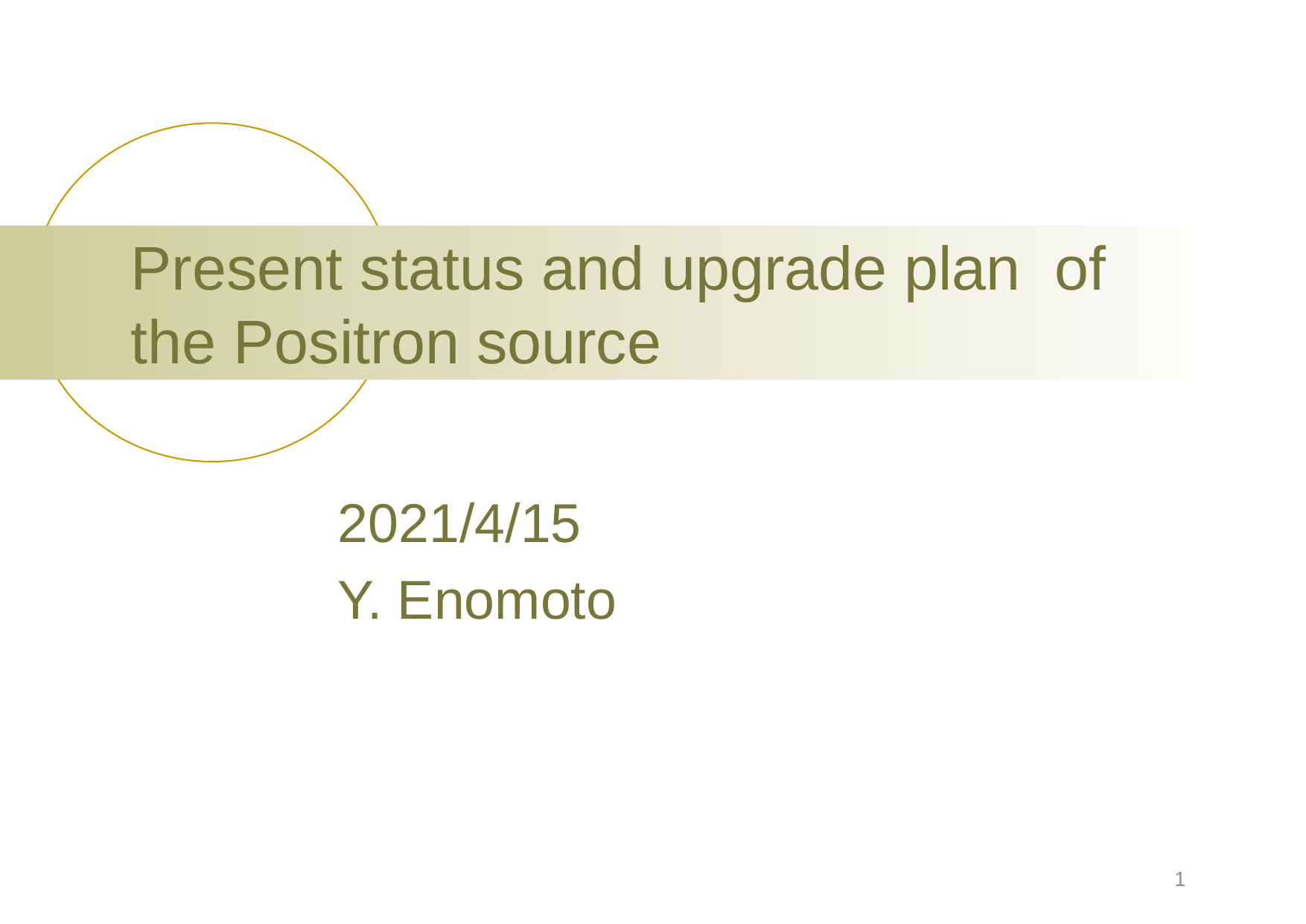

# Present status and upgrade plan  of the Positron source
2021/4/15
Y. Enomoto
1